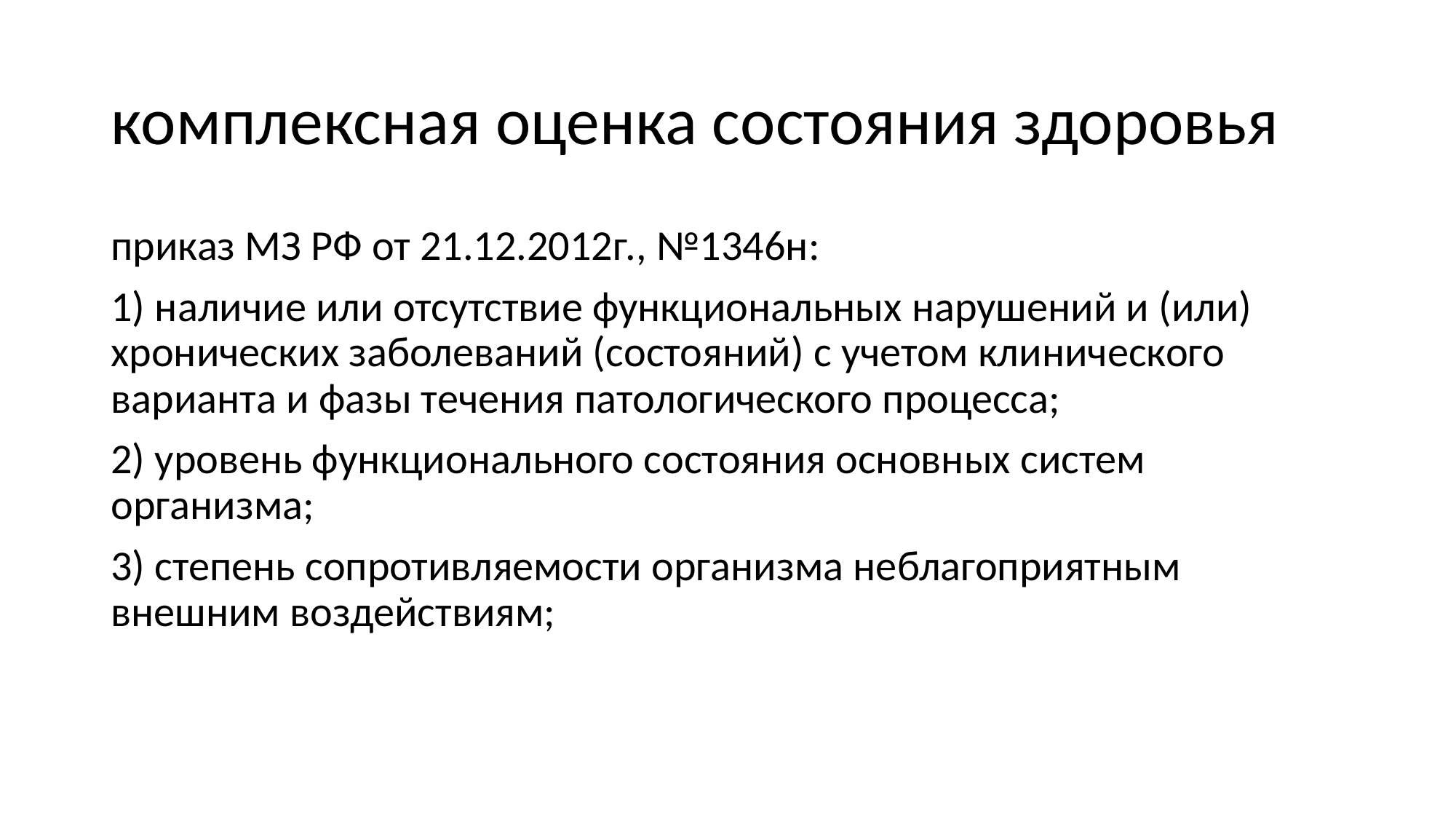

# комплексная оценка состояния здоровья
приказ МЗ РФ от 21.12.2012г., №1346н:
1) наличие или отсутствие функциональных нарушений и (или) хронических заболеваний (состояний) с учетом клинического варианта и фазы течения патологического процесса;
2) уровень функционального состояния основных систем организма;
3) степень сопротивляемости организма неблагоприятным внешним воздействиям;